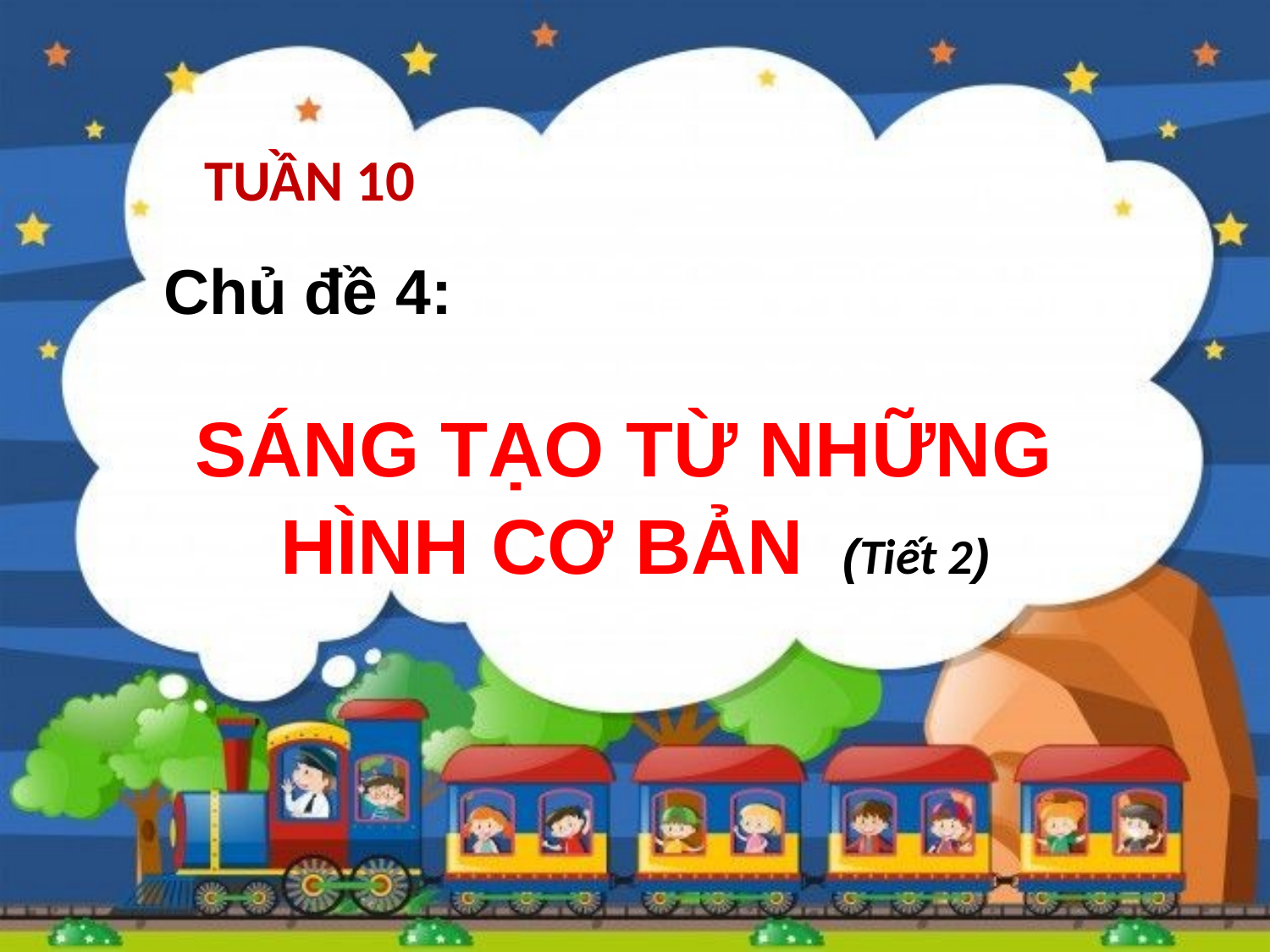

# TUẦN 10
     Chủ đề 4:
SÁNG TẠO TỪ NHỮNG
HÌNH CƠ BẢN  (Tiết 2)